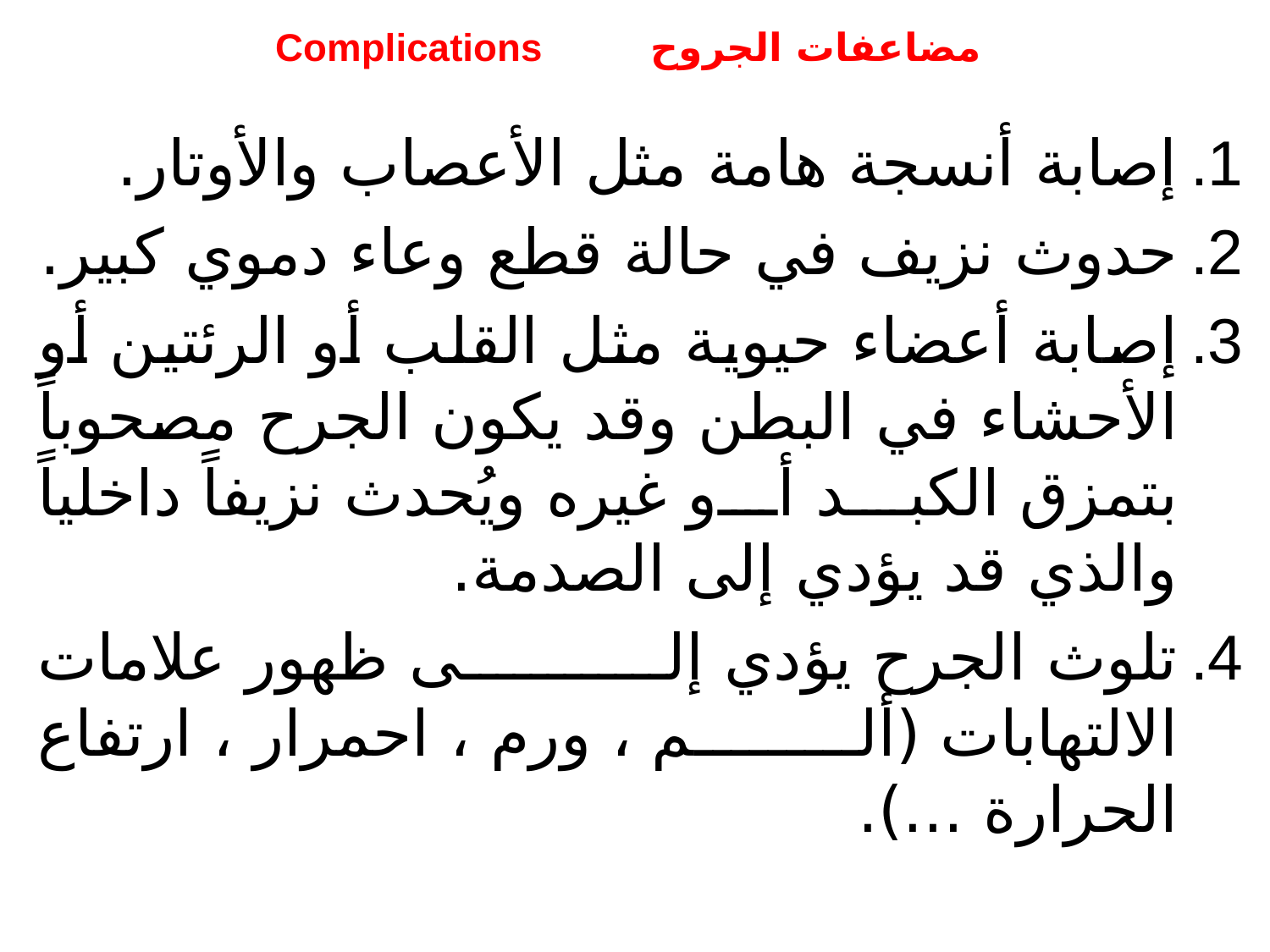

# مضاعفات الجروح        Complications
إصابة أنسجة هامة مثل الأعصاب والأوتار.
حدوث نزيف في حالة قطع وعاء دموي كبير.
إصابة أعضاء حيوية مثل القلب أو الرئتين أو الأحشاء في البطن وقد يكون الجرح مصحوباً بتمزق الكبد أو غيره ويُحدث نزيفاً داخلياً والذي قد يؤدي إلى الصدمة.
تلوث الجرح يؤدي إلى ظهور علامات الالتهابات (ألم ، ورم ، احمرار ، ارتفاع الحرارة ...).